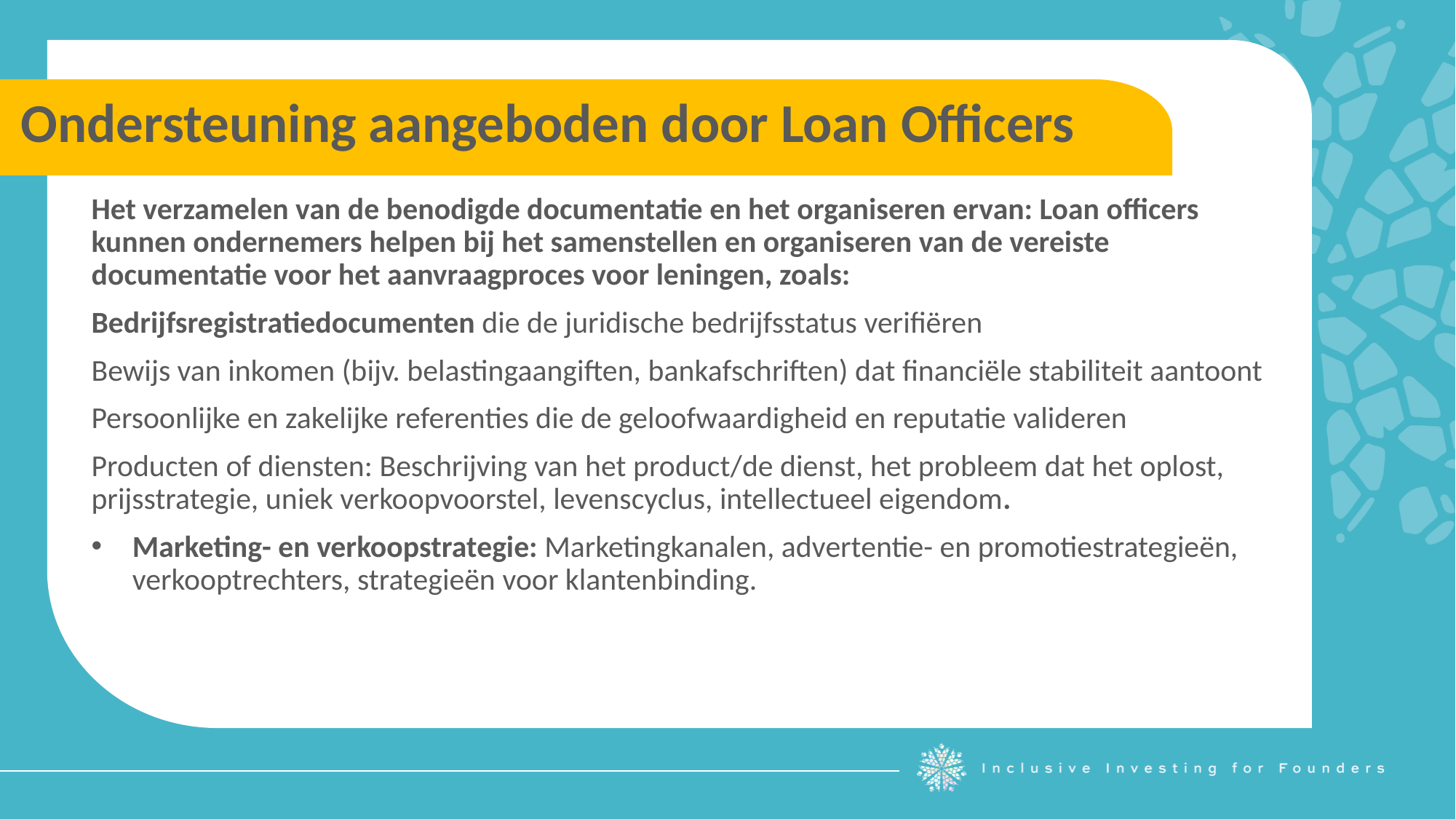

Ondersteuning aangeboden door Loan Officers

Het verzamelen van de benodigde documentatie en het organiseren ervan: Loan officers kunnen ondernemers helpen bij het samenstellen en organiseren van de vereiste documentatie voor het aanvraagproces voor leningen, zoals:
Bedrijfsregistratiedocumenten die de juridische bedrijfsstatus verifiëren
Bewijs van inkomen (bijv. belastingaangiften, bankafschriften) dat financiële stabiliteit aantoont
Persoonlijke en zakelijke referenties die de geloofwaardigheid en reputatie valideren
Producten of diensten: Beschrijving van het product/de dienst, het probleem dat het oplost, prijsstrategie, uniek verkoopvoorstel, levenscyclus, intellectueel eigendom.
Marketing- en verkoopstrategie: Marketingkanalen, advertentie- en promotiestrategieën, verkooptrechters, strategieën voor klantenbinding.